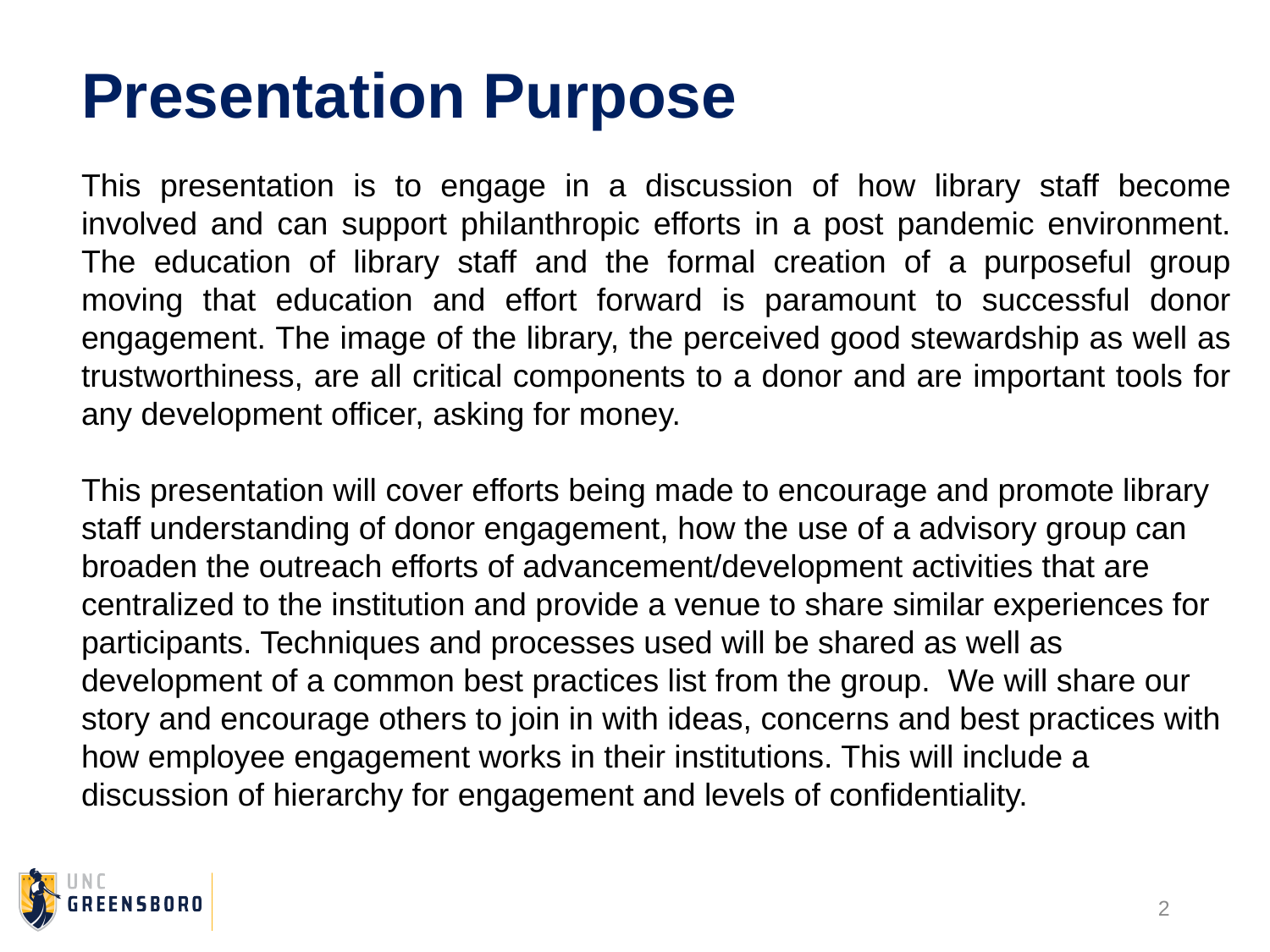

Presentation Purpose
This presentation is to engage in a discussion of how library staff become involved and can support philanthropic efforts in a post pandemic environment. The education of library staff and the formal creation of a purposeful group moving that education and effort forward is paramount to successful donor engagement. The image of the library, the perceived good stewardship as well as trustworthiness, are all critical components to a donor and are important tools for any development officer, asking for money.

This presentation will cover efforts being made to encourage and promote library staff understanding of donor engagement, how the use of a advisory group can broaden the outreach efforts of advancement/development activities that are centralized to the institution and provide a venue to share similar experiences for participants. Techniques and processes used will be shared as well as development of a common best practices list from the group.  We will share our story and encourage others to join in with ideas, concerns and best practices with how employee engagement works in their institutions. This will include a discussion of hierarchy for engagement and levels of confidentiality.
2